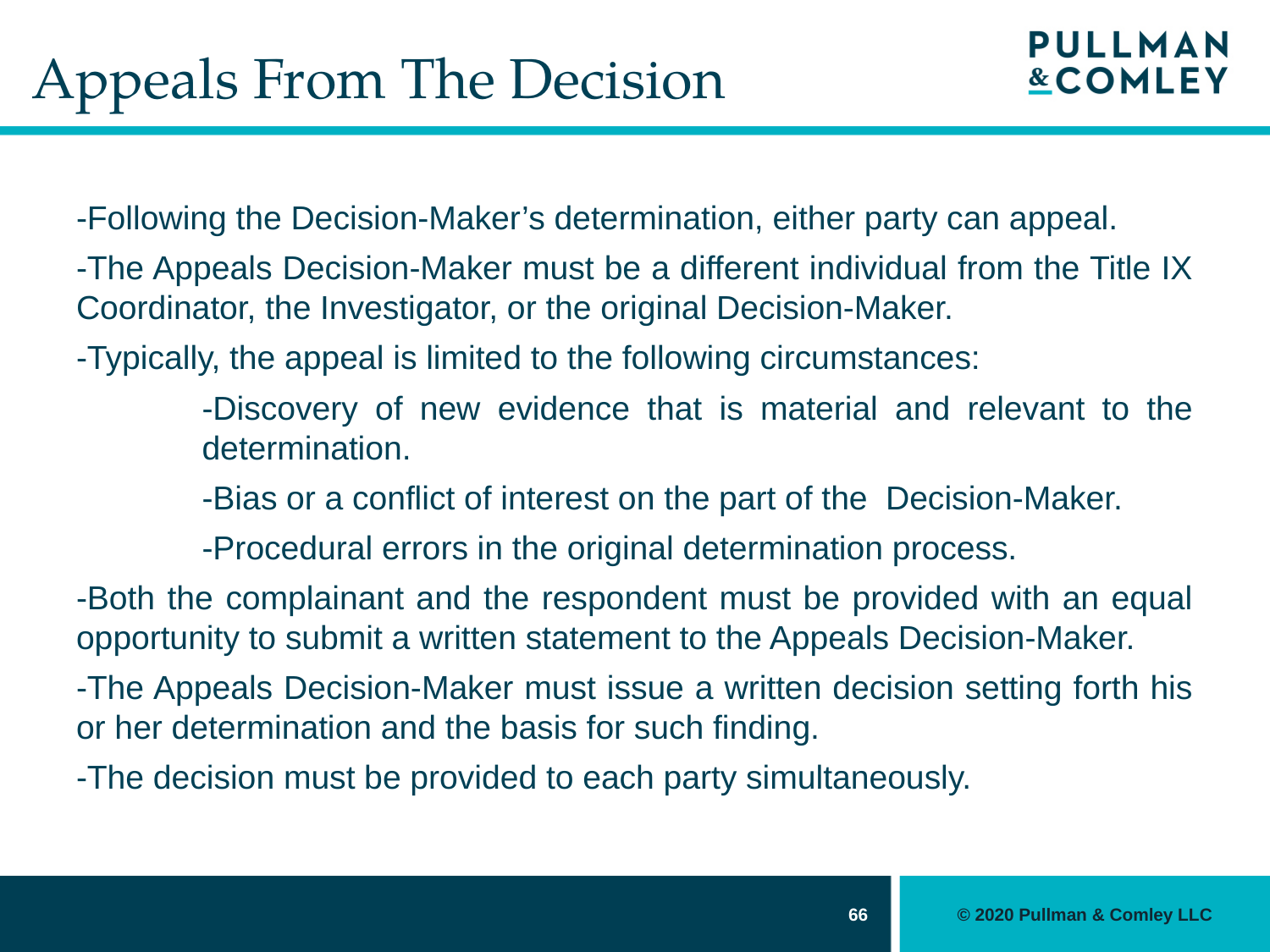

# Appeals From The Decision
-Following the Decision-Maker’s determination, either party can appeal.
-The Appeals Decision-Maker must be a different individual from the Title IX Coordinator, the Investigator, or the original Decision-Maker.
-Typically, the appeal is limited to the following circumstances:
	-Discovery of new evidence that is material and relevant to the 	determination.
	-Bias or a conflict of interest on the part of the  Decision-Maker.
	-Procedural errors in the original determination process.
-Both the complainant and the respondent must be provided with an equal opportunity to submit a written statement to the Appeals Decision-Maker.
-The Appeals Decision-Maker must issue a written decision setting forth his or her determination and the basis for such finding.
-The decision must be provided to each party simultaneously.

66
© 2020 Pullman & Comley LLC